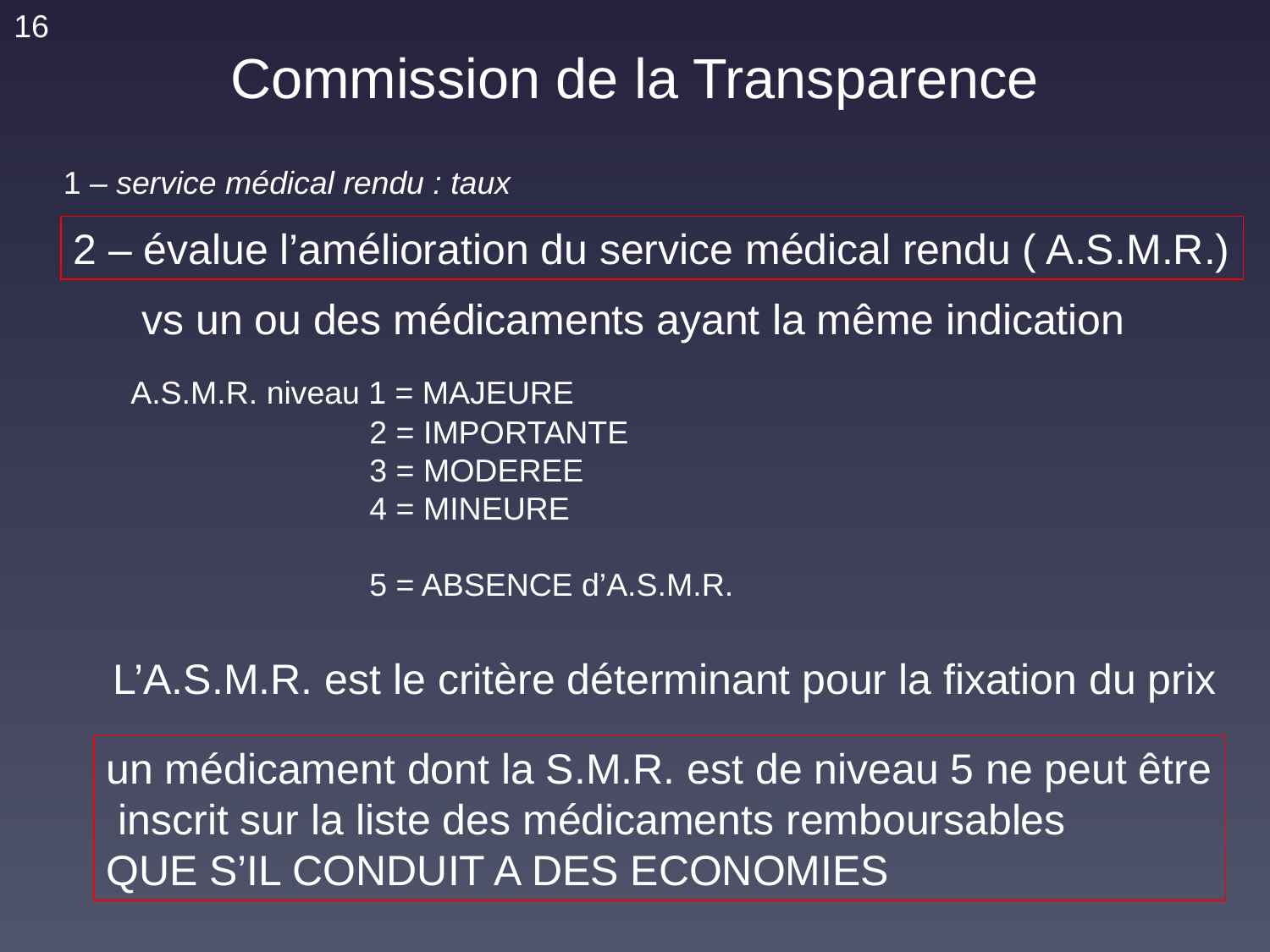

16
Commission de la Transparence
1 – service médical rendu : taux
2 – évalue l’amélioration du service médical rendu ( A.S.M.R.)
vs un ou des médicaments ayant la même indication
A.S.M.R. niveau 1 = MAJEURE

2 = IMPORTANTE
3 = MODEREE
4 = MINEURE

5 = ABSENCE d’A.S.M.R.
L’A.S.M.R. est le critère déterminant pour la fixation du prix
un médicament dont la S.M.R. est de niveau 5 ne peut être
 inscrit sur la liste des médicaments remboursables
QUE S’IL CONDUIT A DES ECONOMIES